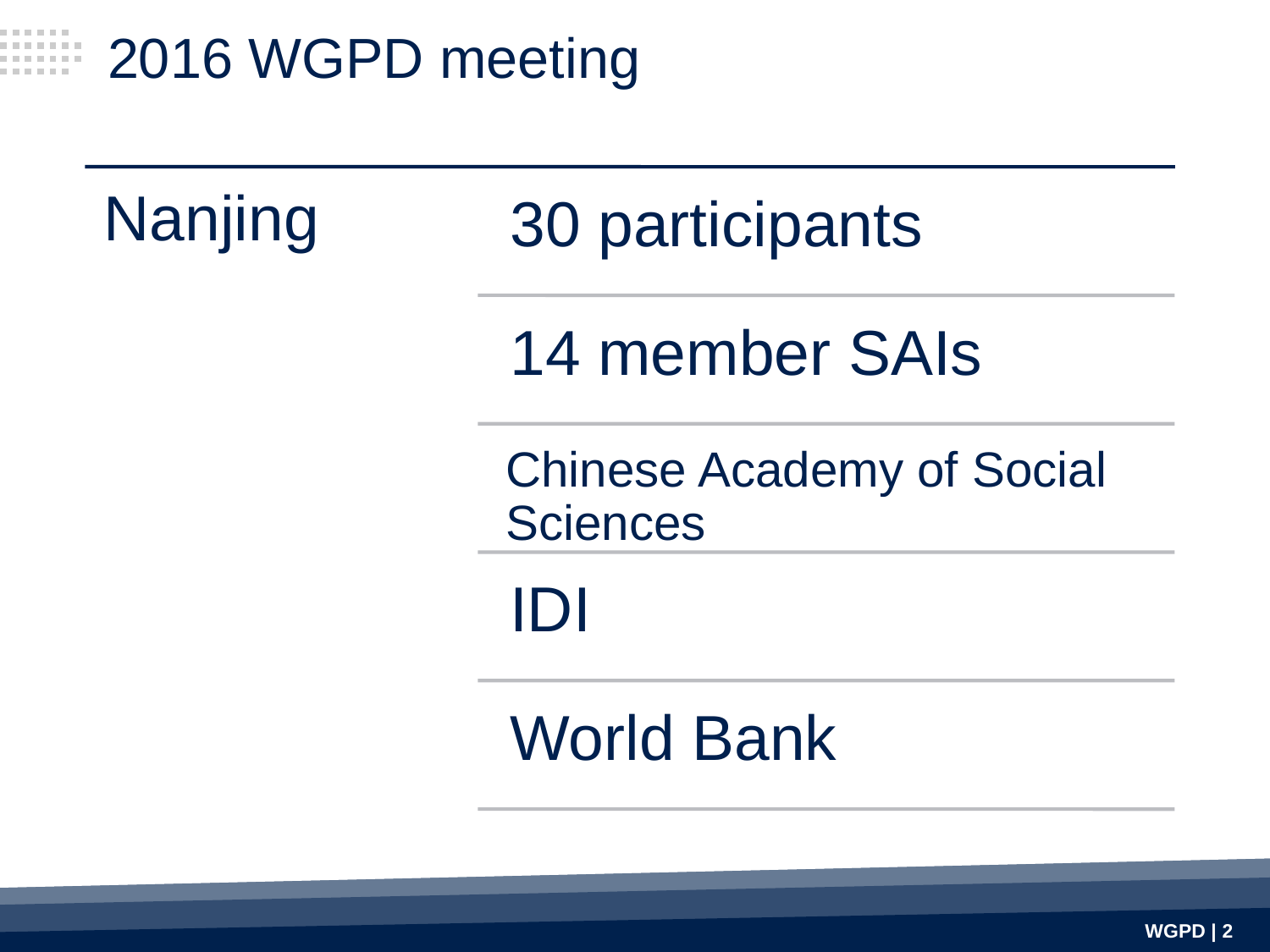

2016 WGPD meeting
Nanjing
30 participants
14 member SAIs
Chinese Academy of Social Sciences
IDI
World Bank
WGPD | 2